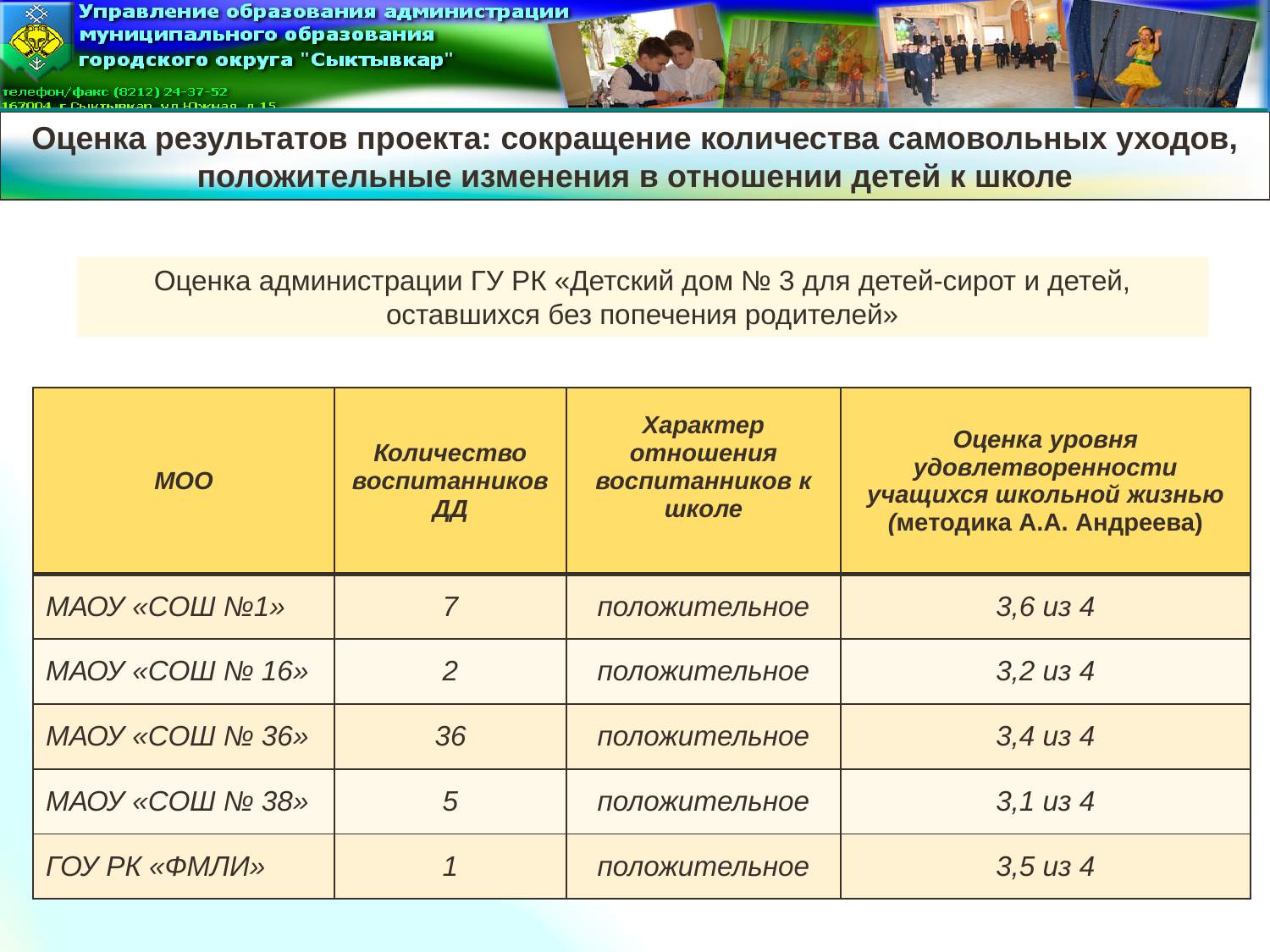

Оценка результатов проекта: сокращение количества самовольных уходов, положительные изменения в отношении детей к школе
Оценка администрации ГУ РК «Детский дом № 3 для детей-сирот и детей, оставшихся без попечения родителей»
| МОО | Количество воспитанников ДД | Характер отношения воспитанников к школе | Оценка уровня удовлетворенности учащихся школьной жизнью (методика А.А. Андреева) |
| --- | --- | --- | --- |
| МАОУ «СОШ №1» | 7 | положительное | 3,6 из 4 |
| МАОУ «СОШ № 16» | 2 | положительное | 3,2 из 4 |
| МАОУ «СОШ № 36» | 36 | положительное | 3,4 из 4 |
| МАОУ «СОШ № 38» | 5 | положительное | 3,1 из 4 |
| ГОУ РК «ФМЛИ» | 1 | положительное | 3,5 из 4 |